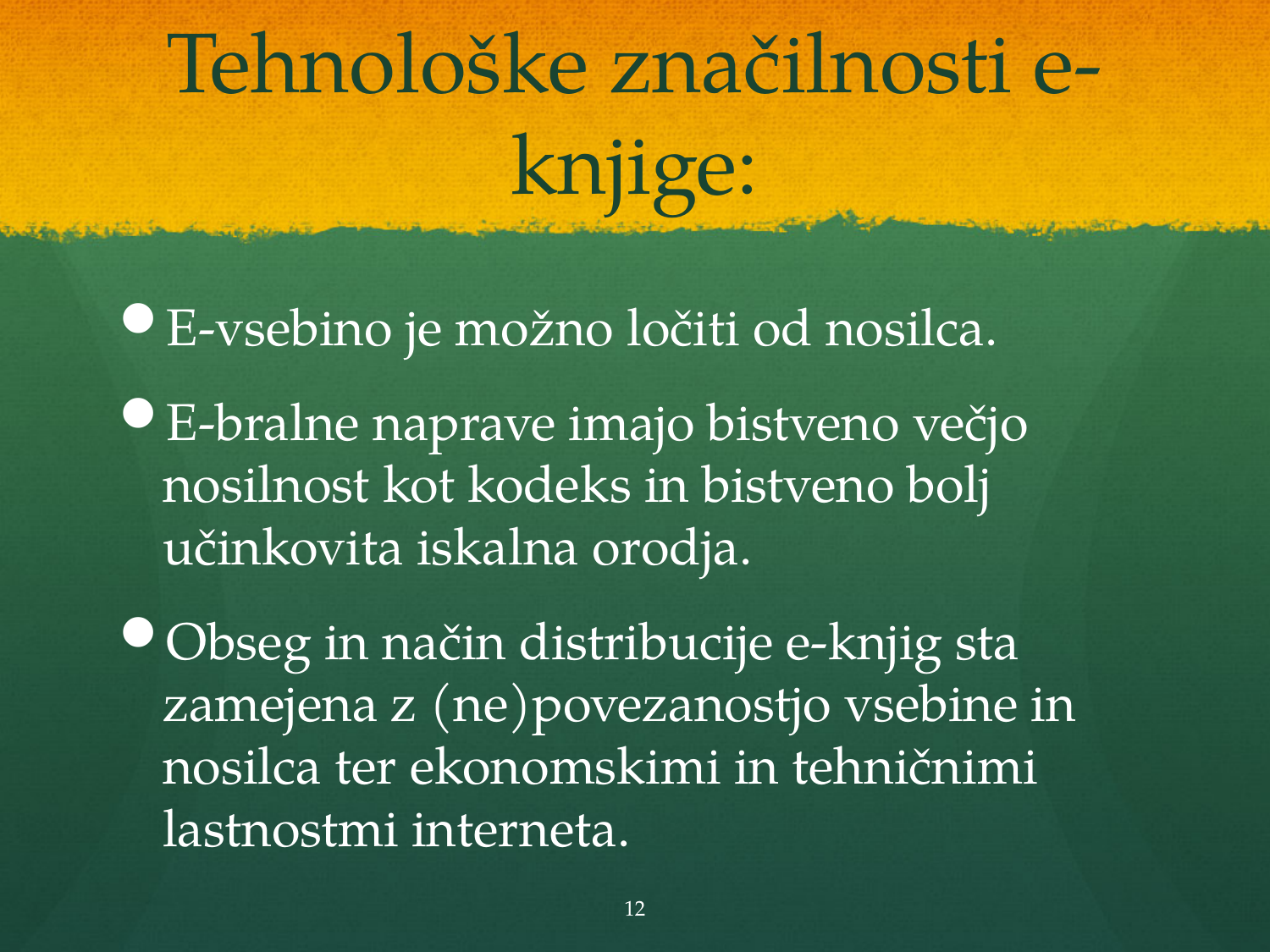

# Tehnološke značilnosti e-knjige:
E-vsebino je možno ločiti od nosilca.
E-bralne naprave imajo bistveno večjo nosilnost kot kodeks in bistveno bolj učinkovita iskalna orodja.
Obseg in način distribucije e-knjig sta zamejena z (ne)povezanostjo vsebine in nosilca ter ekonomskimi in tehničnimi lastnostmi interneta.
12